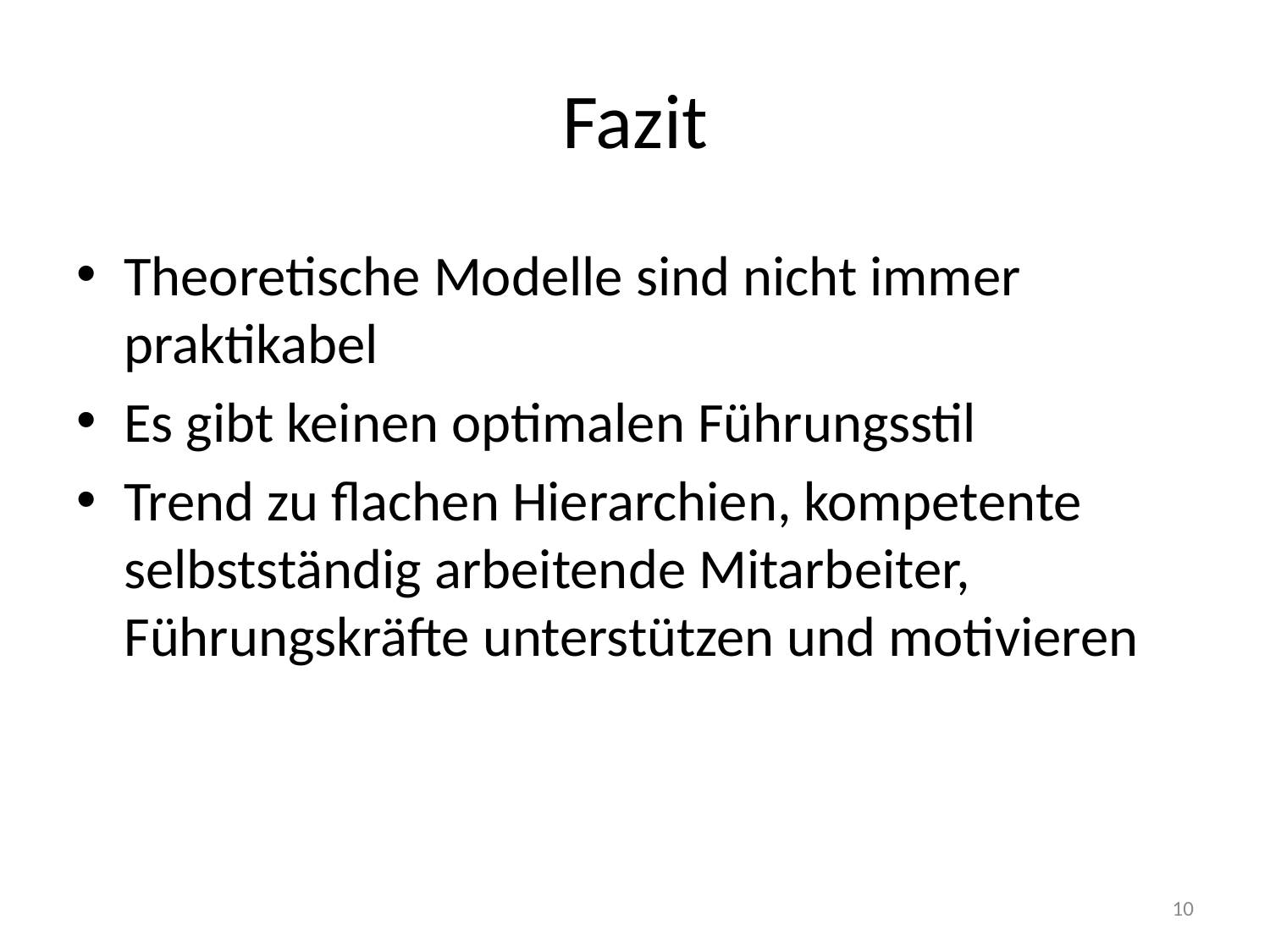

# Fazit
Theoretische Modelle sind nicht immer praktikabel
Es gibt keinen optimalen Führungsstil
Trend zu flachen Hierarchien, kompetente selbstständig arbeitende Mitarbeiter, Führungskräfte unterstützen und motivieren

10